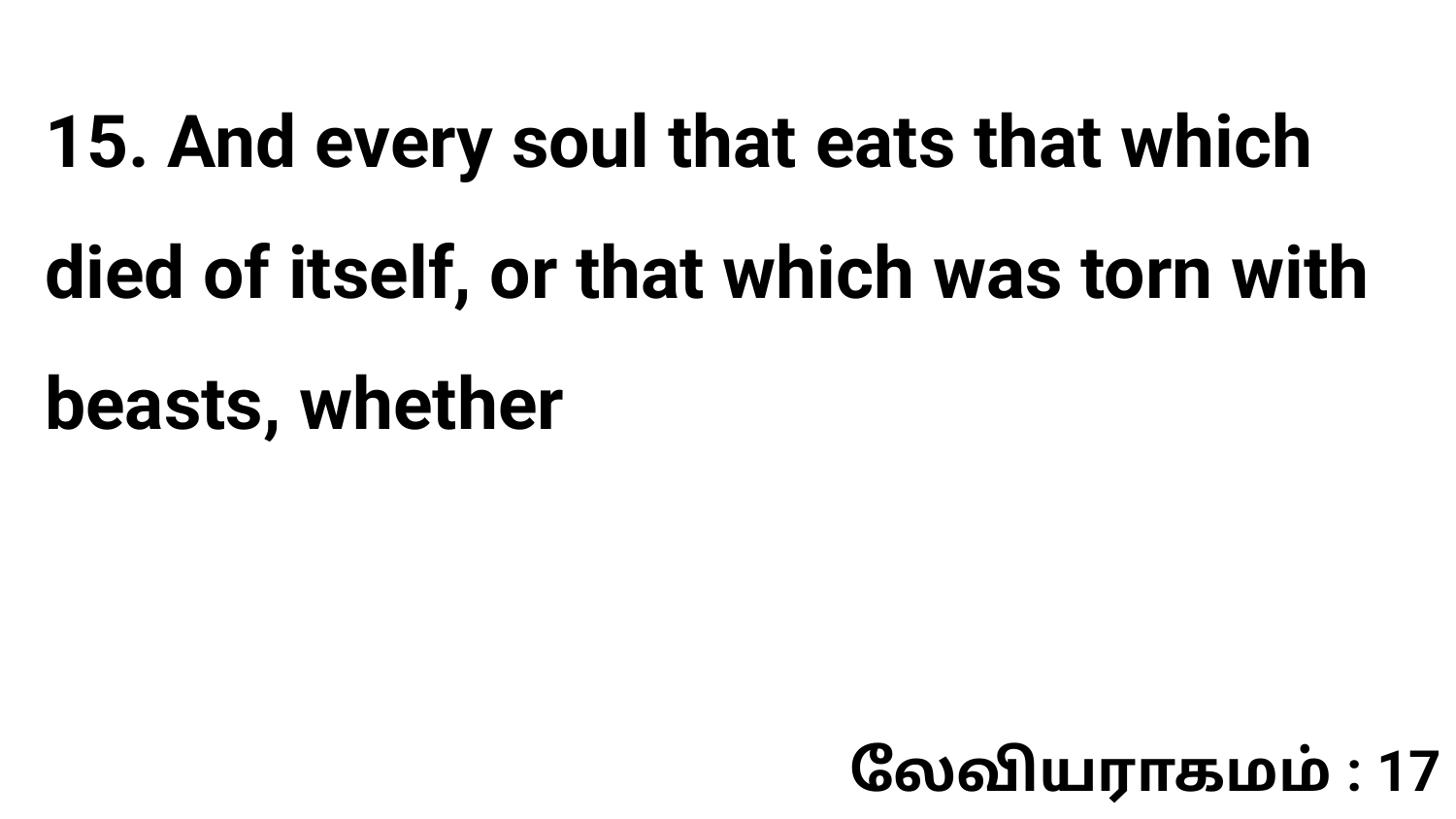

15. And every soul that eats that which died of itself, or that which was torn with beasts, whether
லேவியராகமம் : 17